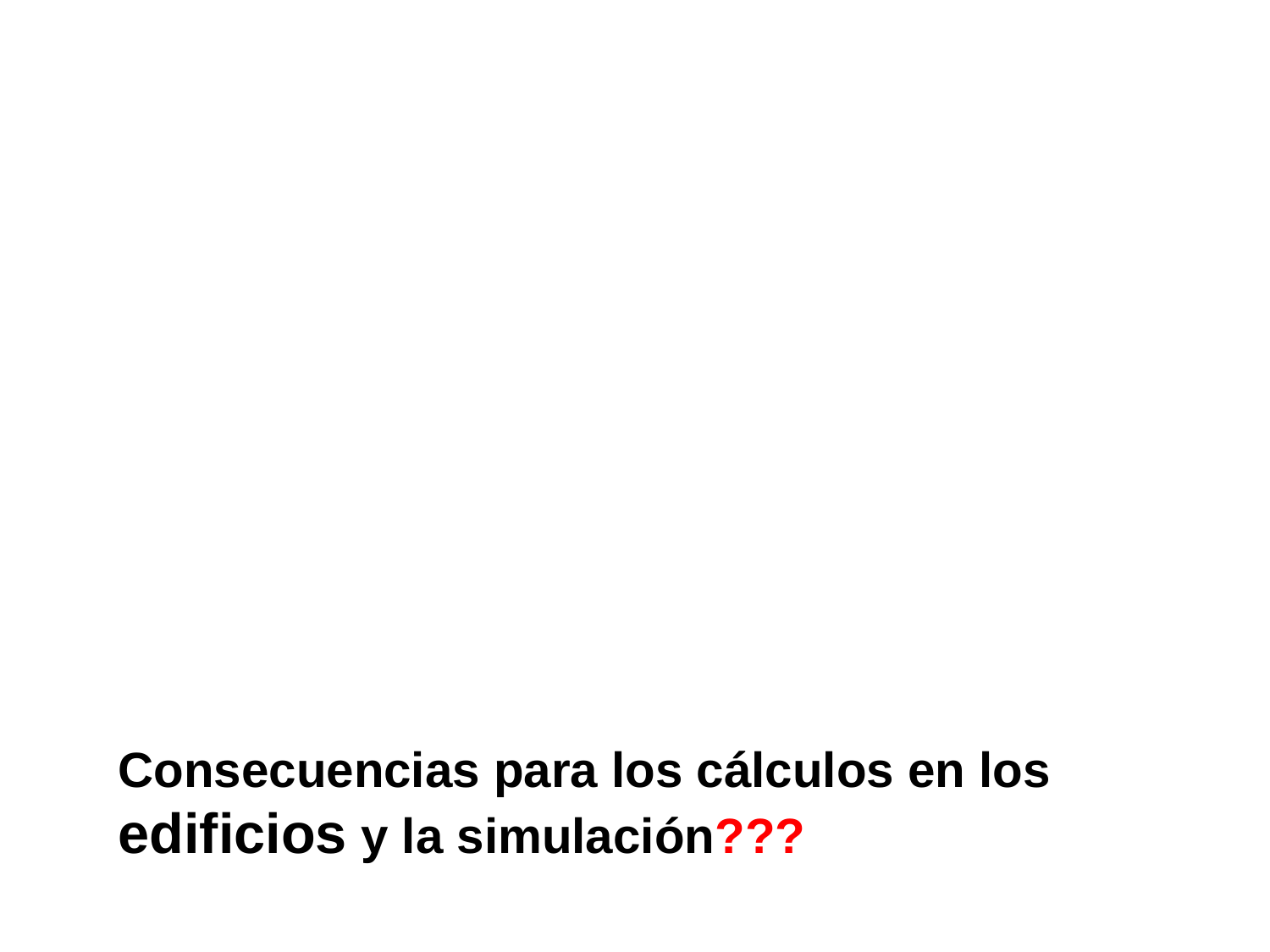

#
Coeficiente de convección por viento, convección natural  y  radiación (300K)
      5.7 + 3.8  v   v en m/s
Sólo convección por viento y natural, sin  radiación (300K)
                      2.8  + 3.0 v

Consecuencias para los cálculos en los edificios y la simulación???